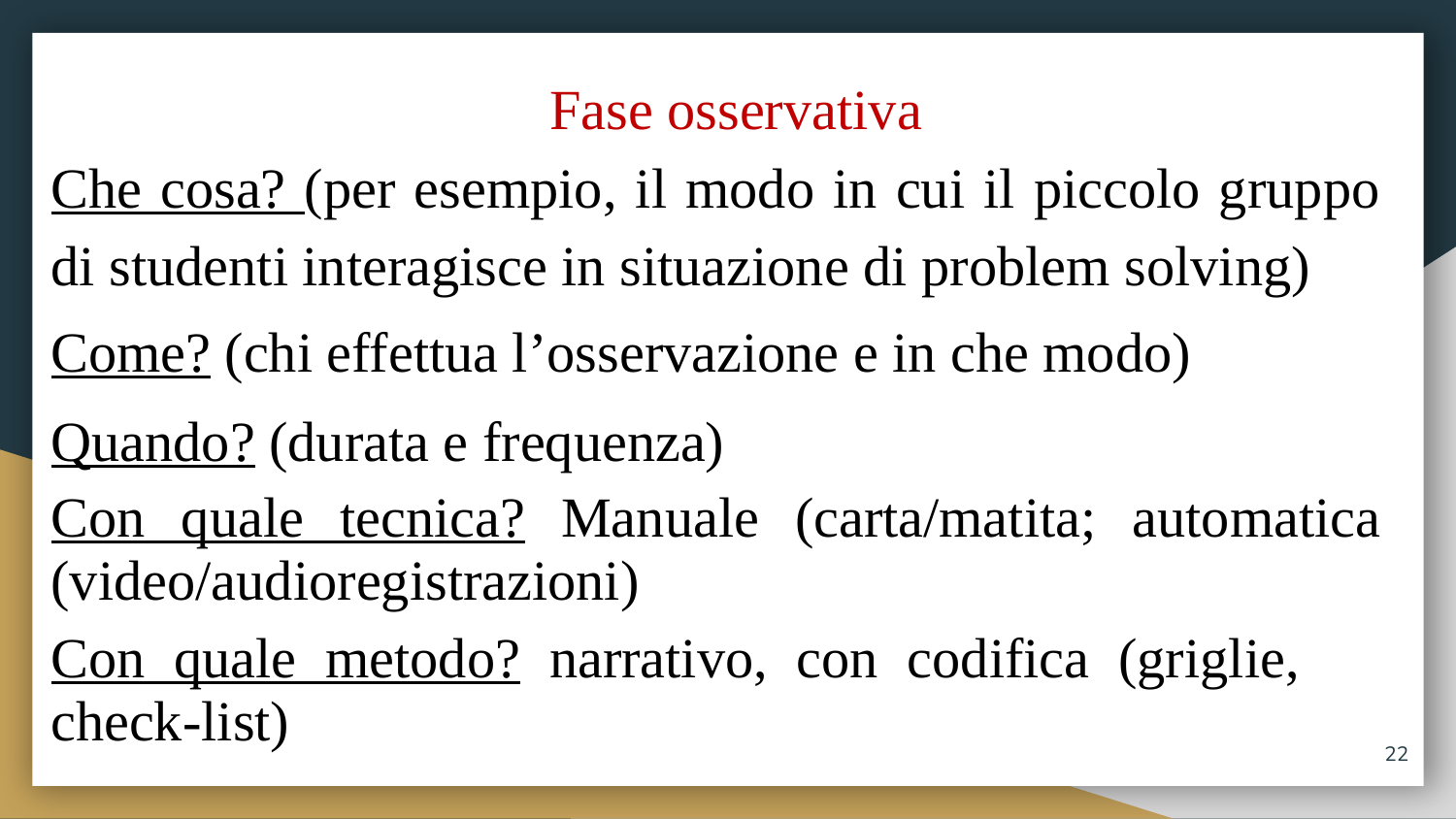

# Fase osservativa
Che cosa? (per esempio, il modo in cui il piccolo gruppo di studenti interagisce in situazione di problem solving)
Come? (chi effettua l’osservazione e in che modo)
Quando? (durata e frequenza)
Con quale tecnica? Manuale (carta/matita; automatica (video/audioregistrazioni)
Con quale metodo? narrativo, con codifica (griglie, check-list)

22